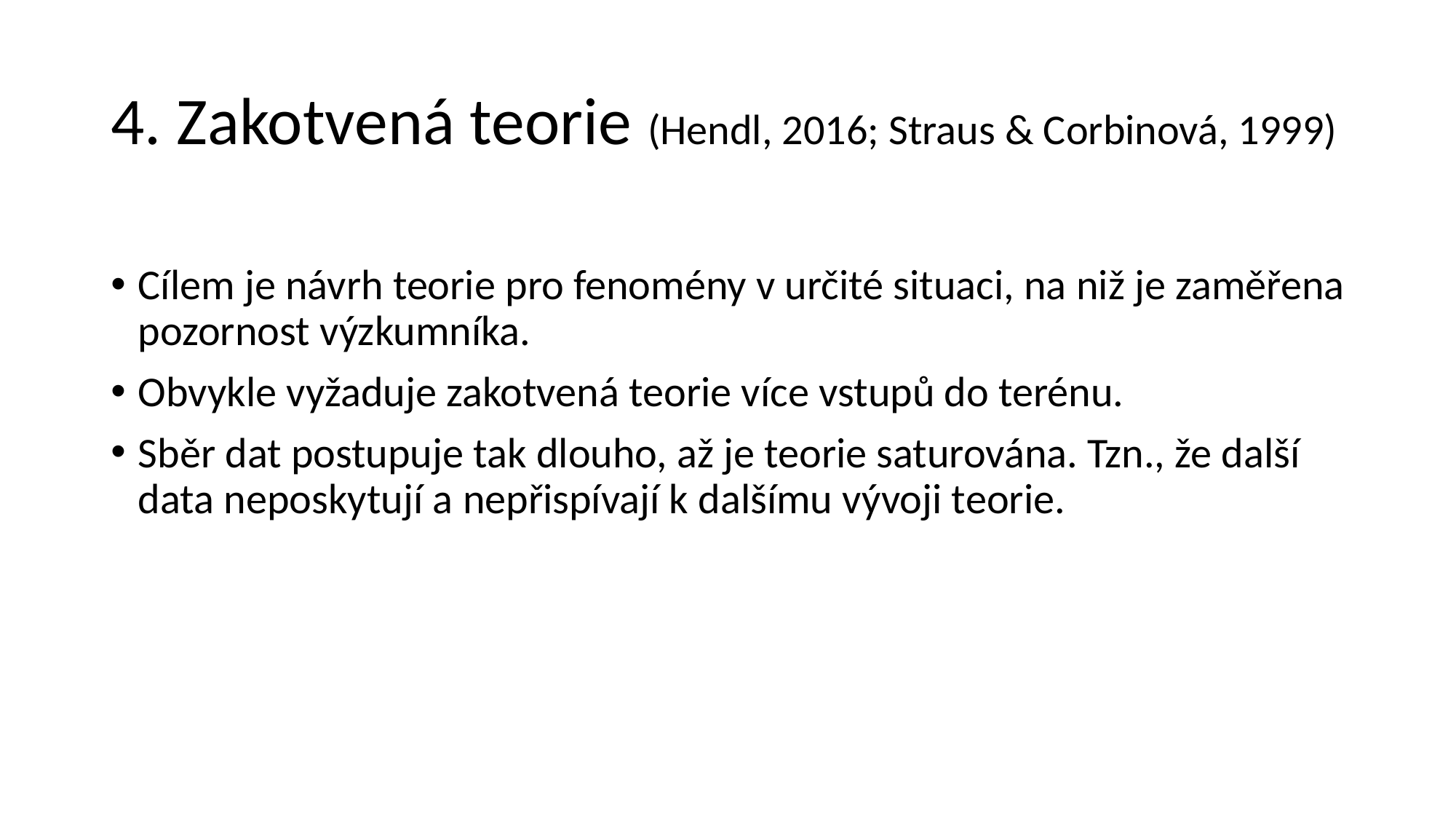

# 4. Zakotvená teorie (Hendl, 2016; Straus & Corbinová, 1999)
Cílem je návrh teorie pro fenomény v určité situaci, na niž je zaměřena pozornost výzkumníka.
Obvykle vyžaduje zakotvená teorie více vstupů do terénu.
Sběr dat postupuje tak dlouho, až je teorie saturována. Tzn., že další data neposkytují a nepřispívají k dalšímu vývoji teorie.